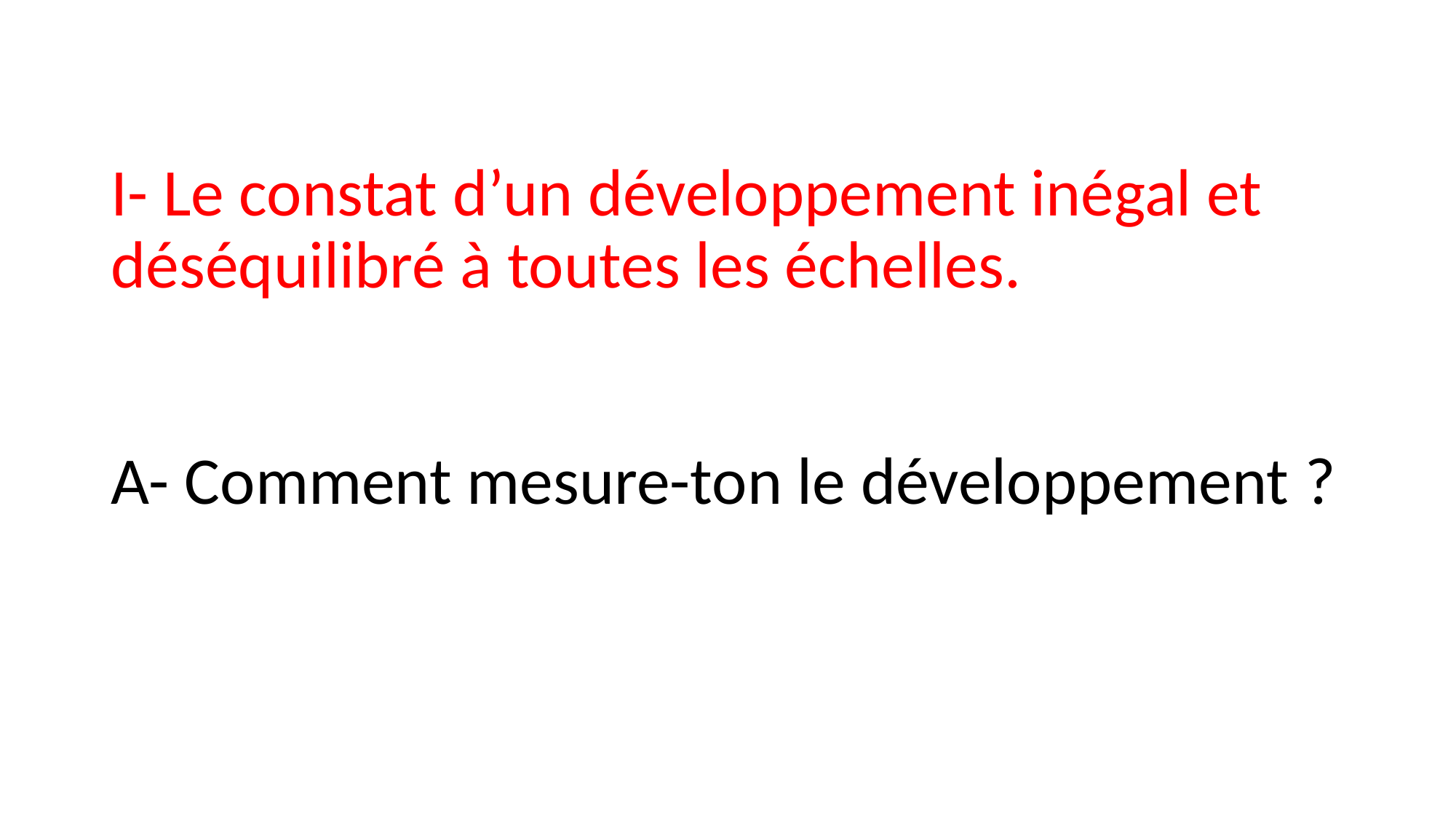

# I- Le constat d’un développement inégal et déséquilibré à toutes les échelles. A- Comment mesure-ton le développement ?